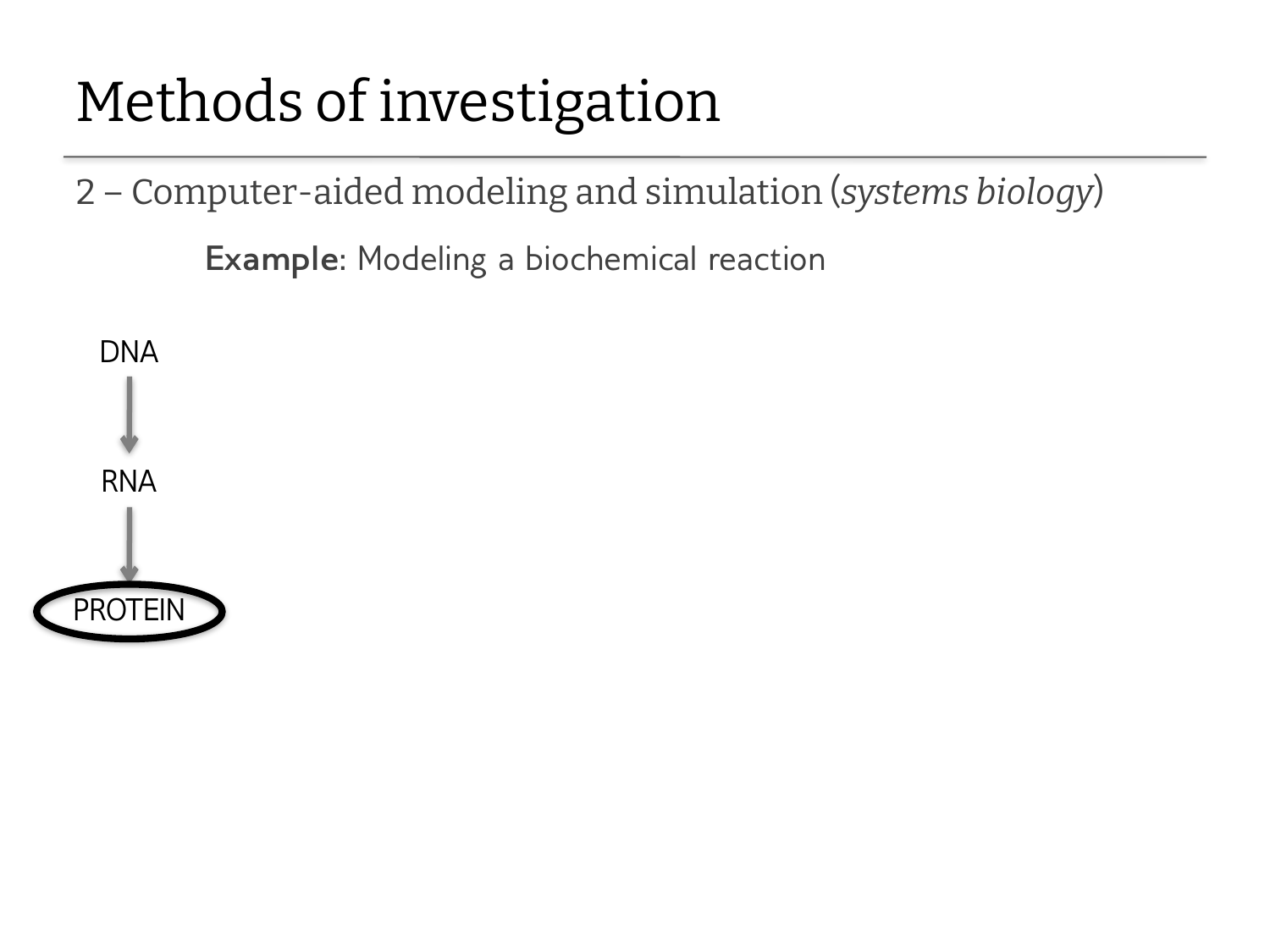

Methods of investigation
2 – Computer-aided modeling and simulation (systems biology)
Example: Modeling a biochemical reaction

DNA
RNA
PROTEIN